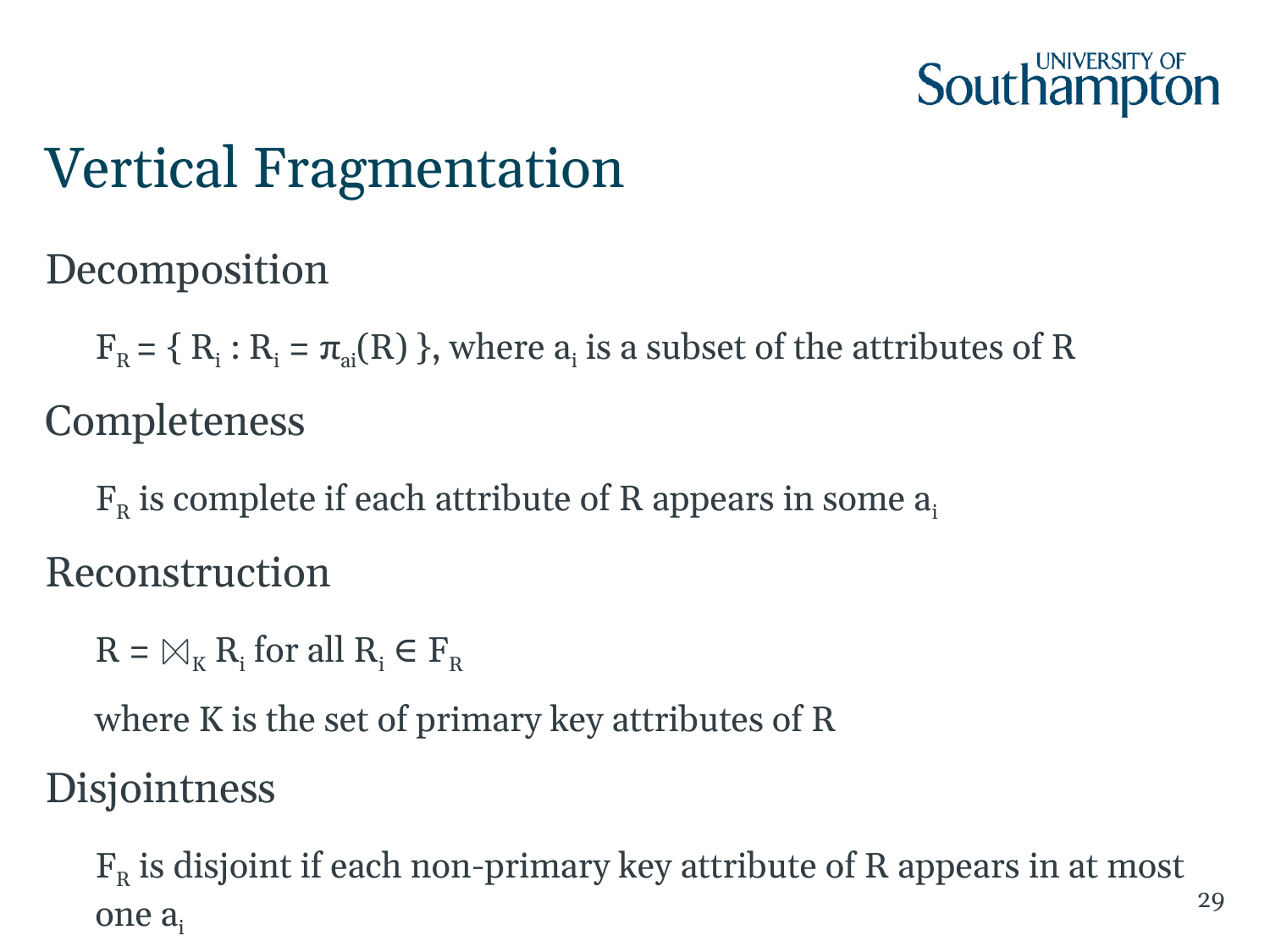

# Vertical Fragmentation
Decomposition
FR = { Ri : Ri = πai(R) }, where ai is a subset of the attributes of R
Completeness
FR is complete if each attribute of R appears in some ai
Reconstruction
R = ⨝K Ri for all Ri ∈ FR
where K is the set of primary key attributes of R
Disjointness
FR is disjoint if each non-primary key attribute of R appears in at most one ai
29